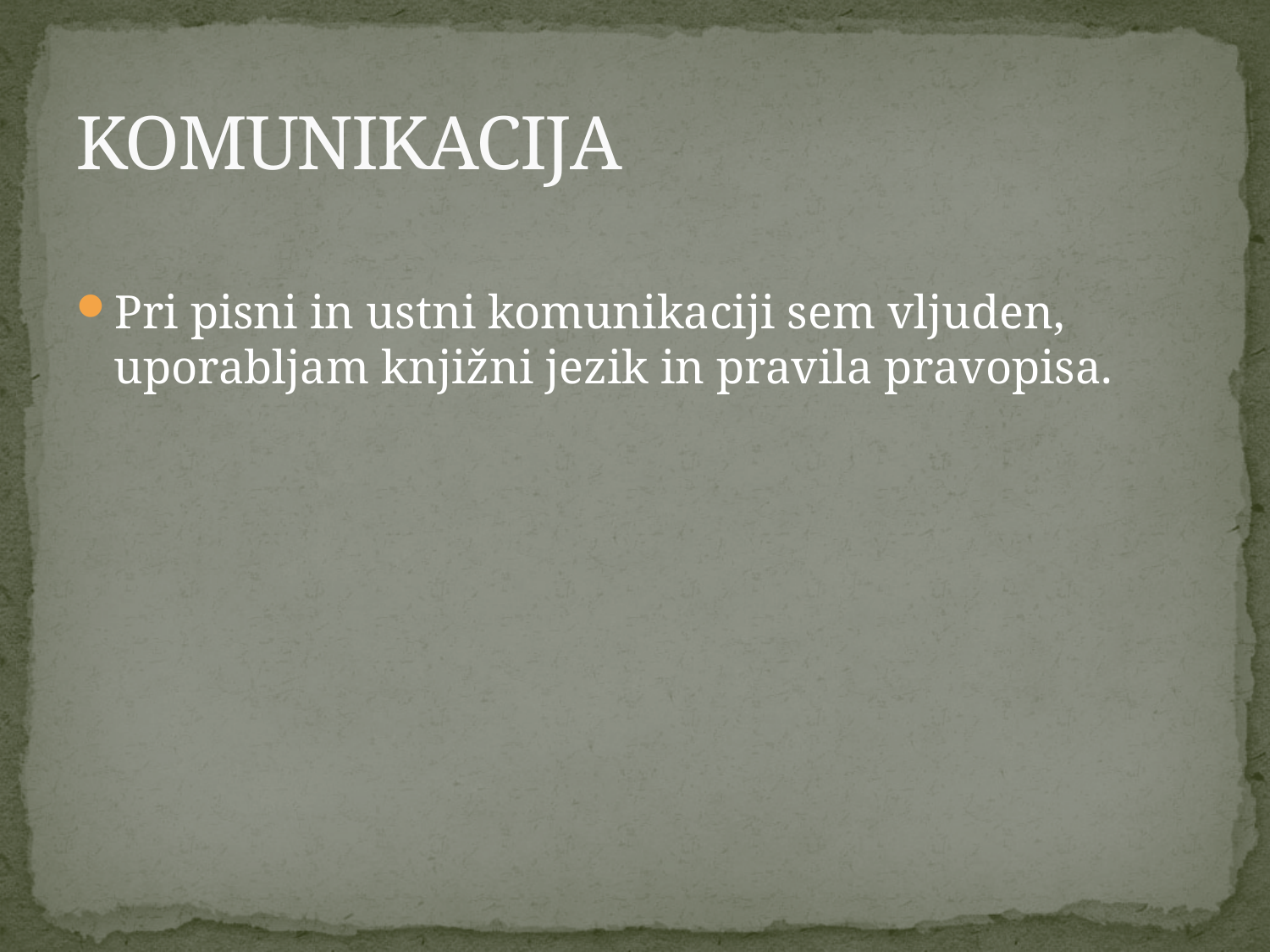

# KOMUNIKACIJA

Pri pisni in ustni komunikaciji sem vljuden, uporabljam knjižni jezik in pravila pravopisa.